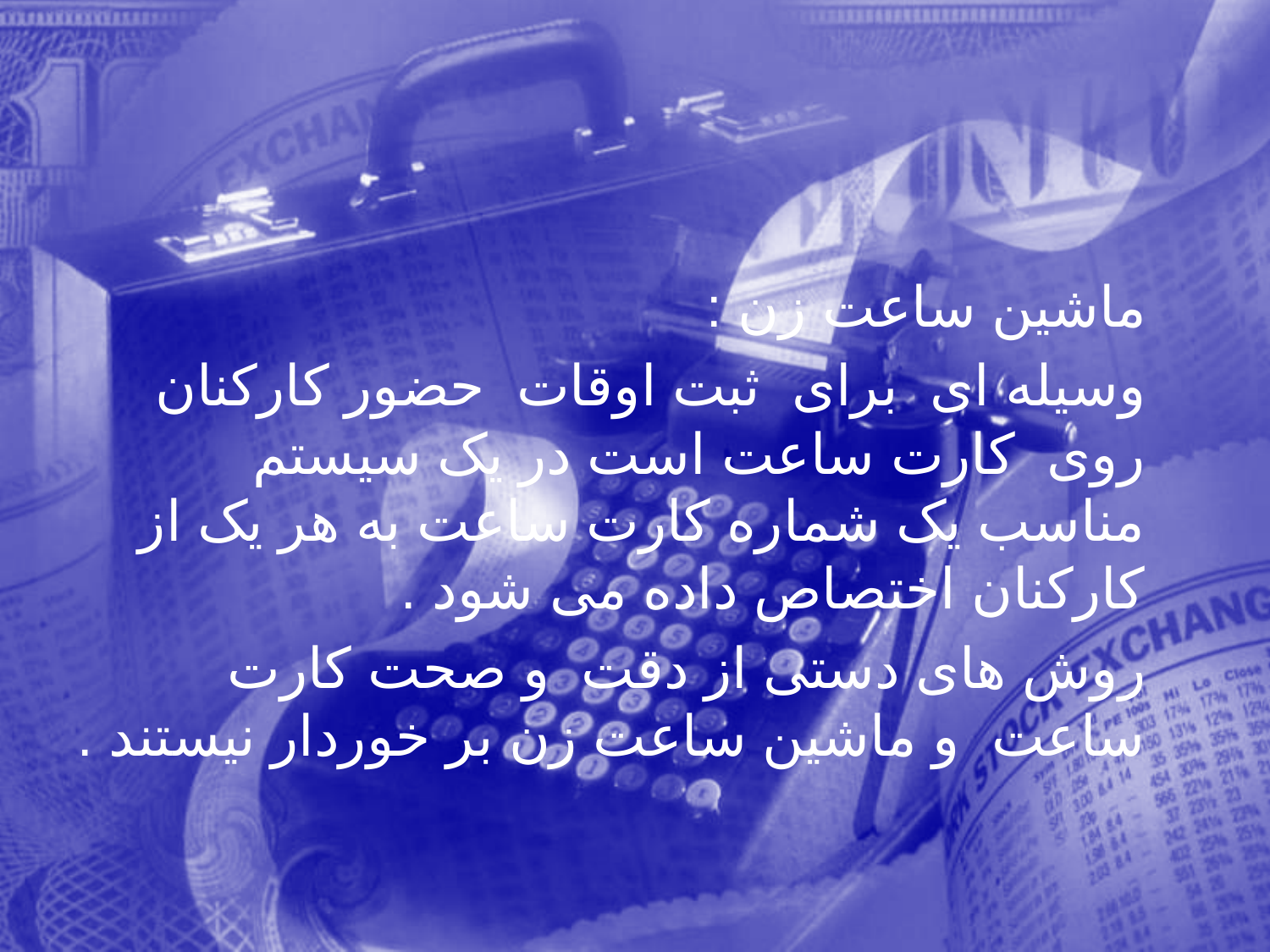

ماشین ساعت زن :
   وسیله ای  برای  ثبت اوقات  حضور کارکنان روی  کارت ساعت است در یک سیستم مناسب یک شماره کارت ساعت به هر یک از کارکنان اختصاص داده می شود .
   روش های دستی از دقت  و صحت کارت ساعت  و ماشین ساعت زن بر خوردار نیستند .
82